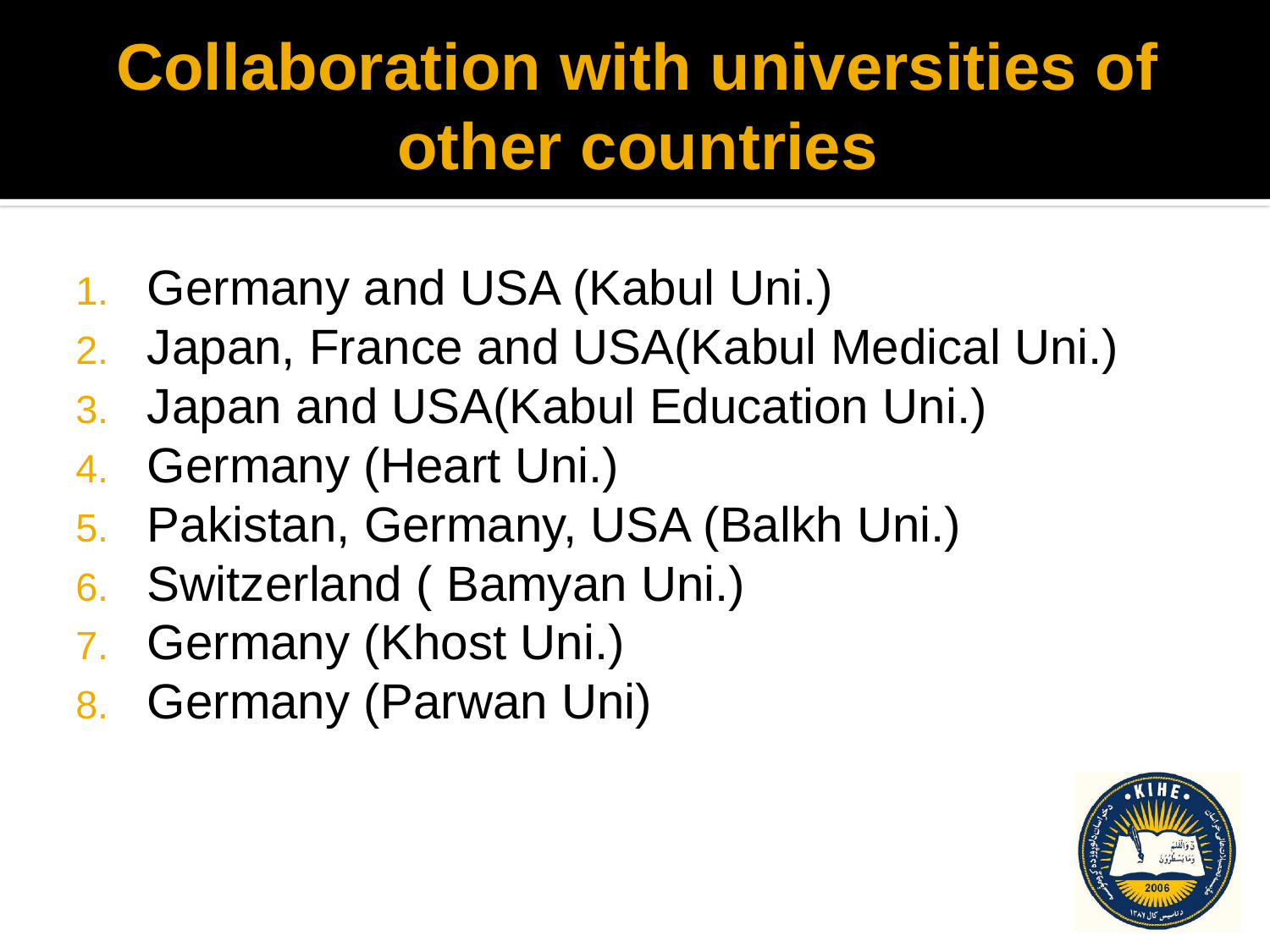

# Collaboration with universities of other countries
Germany and USA (Kabul Uni.)
Japan, France and USA(Kabul Medical Uni.)
Japan and USA(Kabul Education Uni.)
Germany (Heart Uni.)
Pakistan, Germany, USA (Balkh Uni.)
Switzerland ( Bamyan Uni.)
Germany (Khost Uni.)
Germany (Parwan Uni)